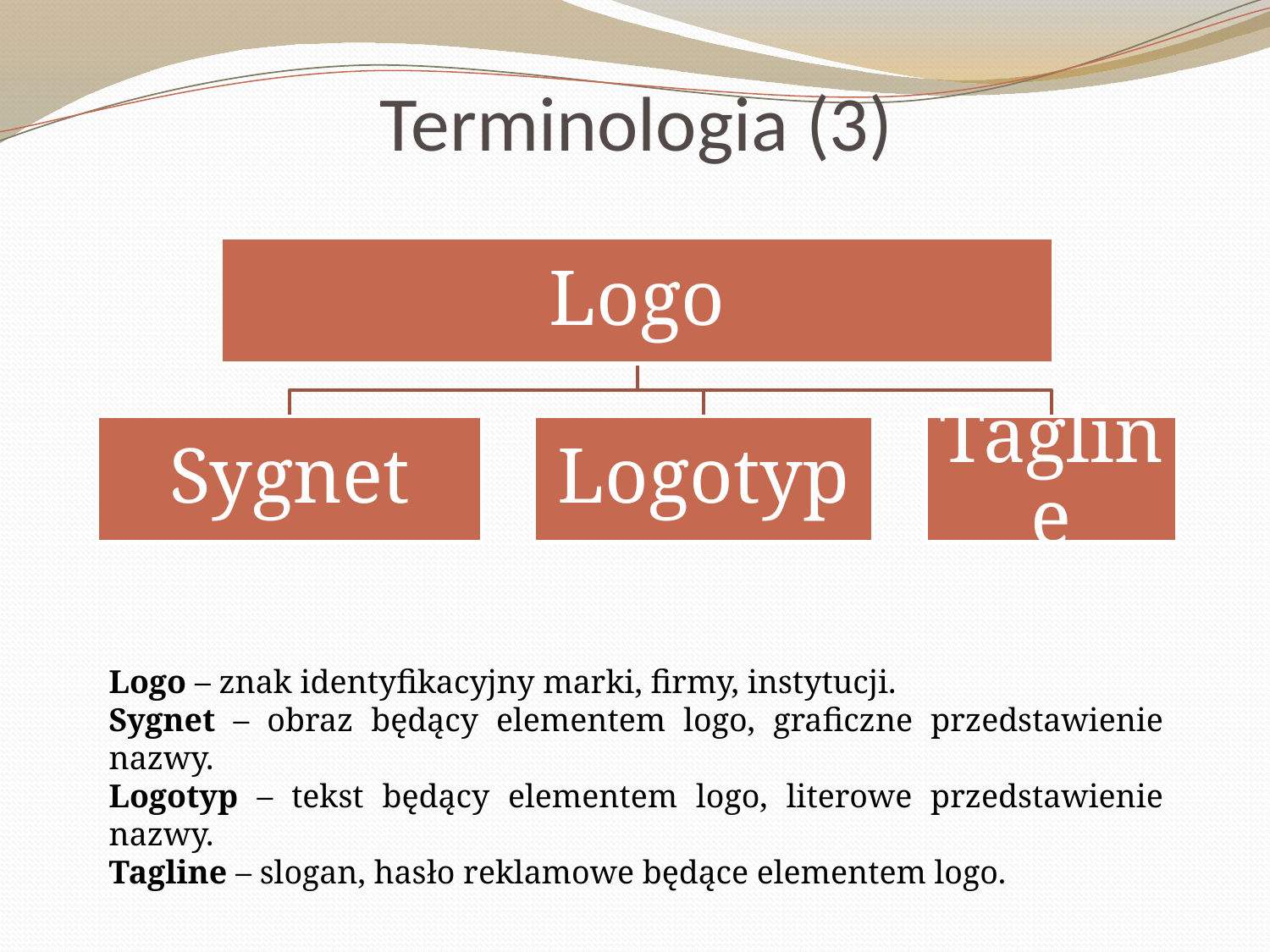

# Terminologia (3)
Logo
Sygnet
Logotyp
Tagline
Logo – znak identyfikacyjny marki, firmy, instytucji.
Sygnet – obraz będący elementem logo, graficzne przedstawienie nazwy.
Logotyp – tekst będący elementem logo, literowe przedstawienie nazwy.
Tagline – slogan, hasło reklamowe będące elementem logo.